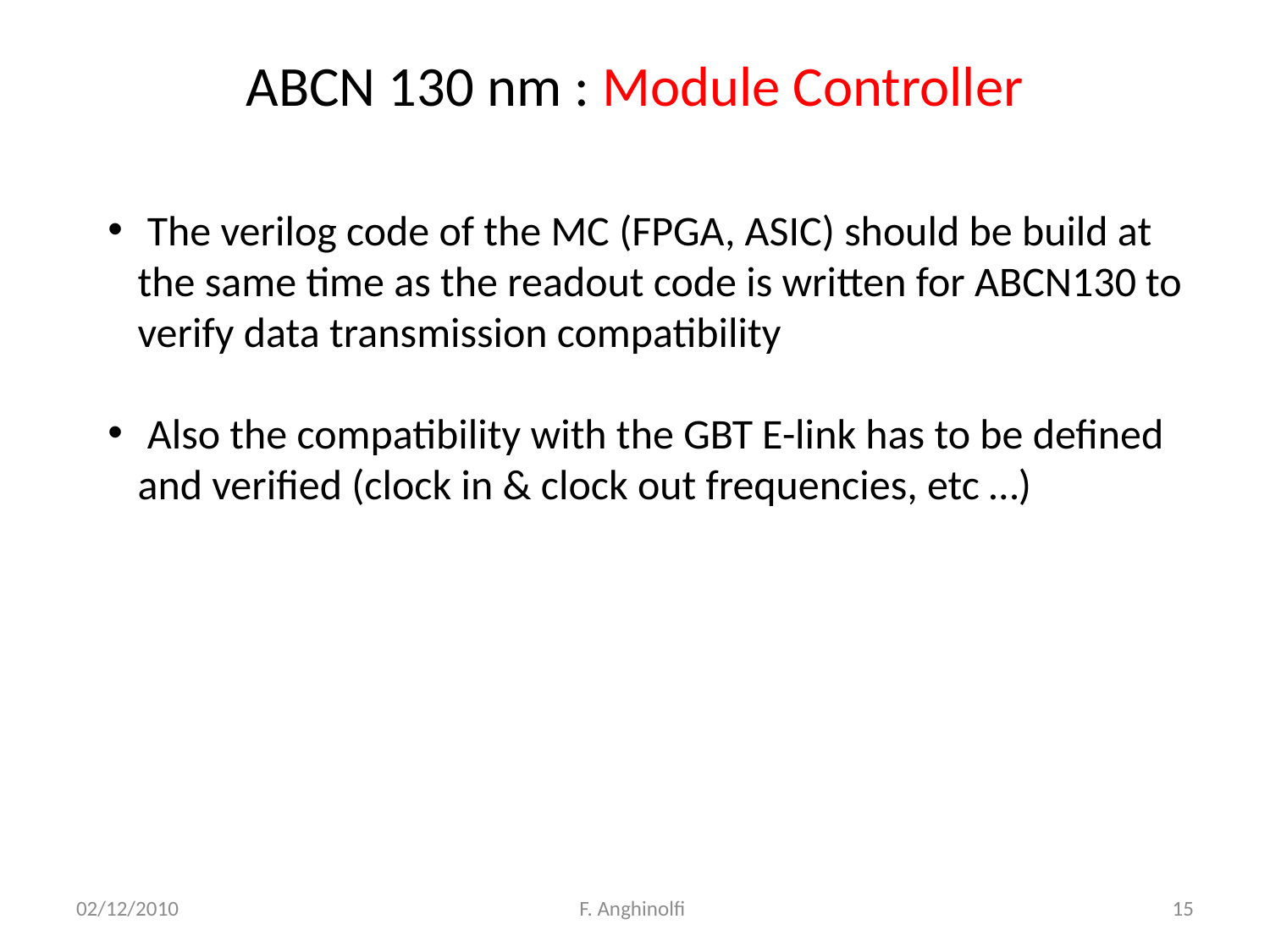

# ABCN 130 nm : Module Controller
 The verilog code of the MC (FPGA, ASIC) should be build at the same time as the readout code is written for ABCN130 to verify data transmission compatibility

 Also the compatibility with the GBT E-link has to be defined and verified (clock in & clock out frequencies, etc …)

02/12/2010
F. Anghinolfi
15